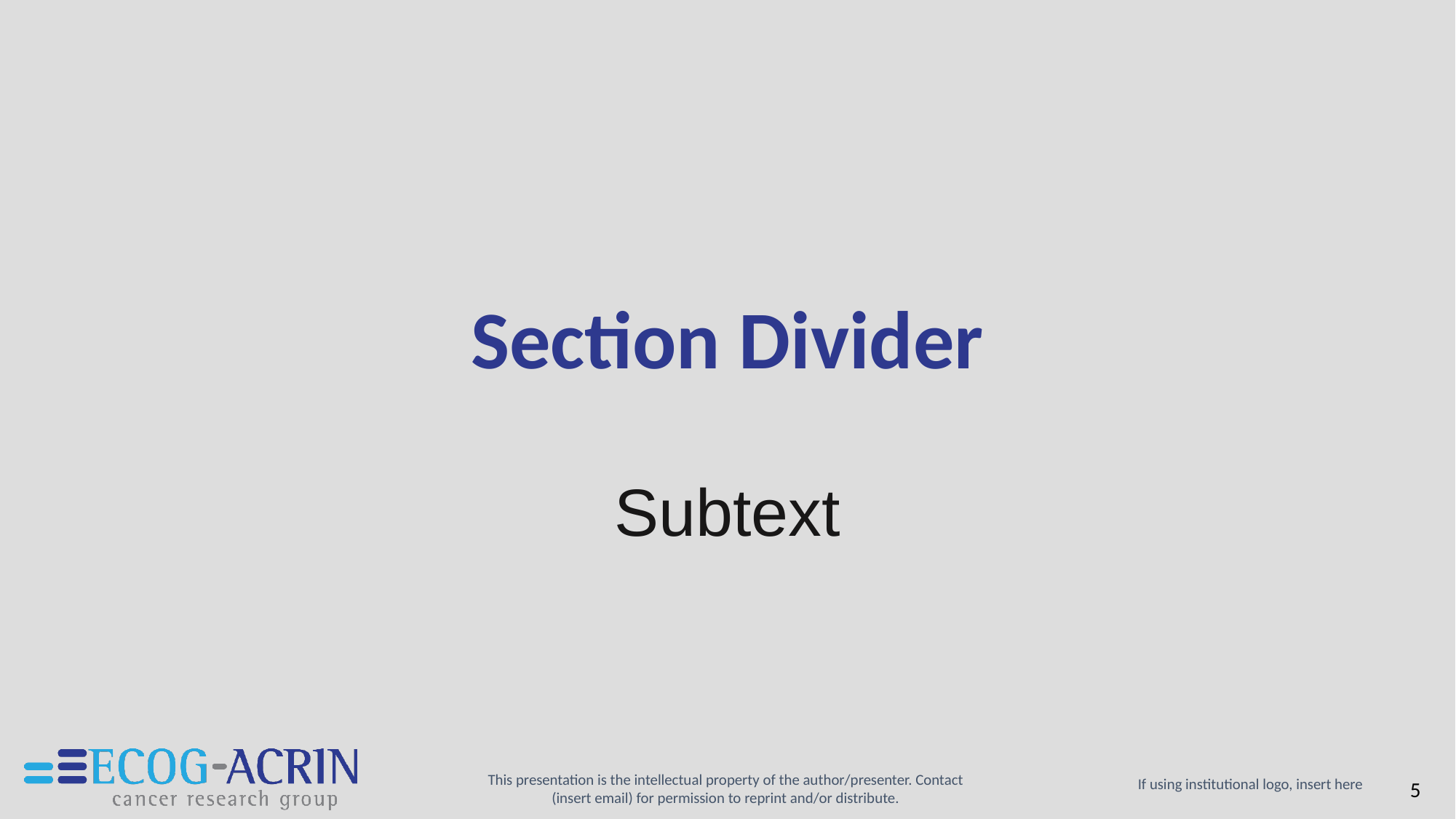

# Section Divider
Subtext
This presentation is the intellectual property of the author/presenter. Contact (insert email) for permission to reprint and/or distribute.
5
If using institutional logo, insert here